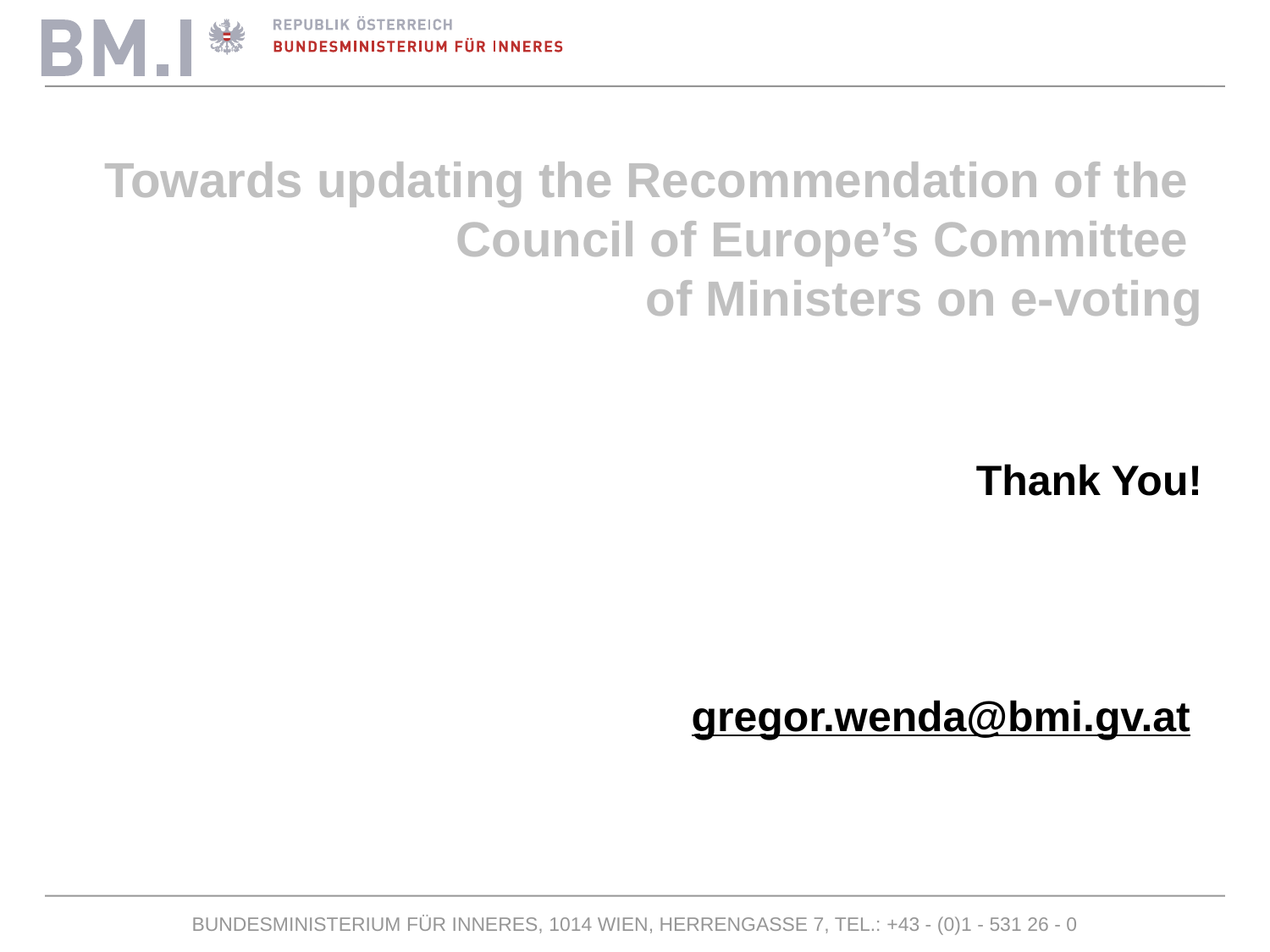

Towards updating the Recommendation of the
Council of Europe’s Committee
of Ministers on e-voting

Thank You!

gregor.wenda@bmi.gv.at